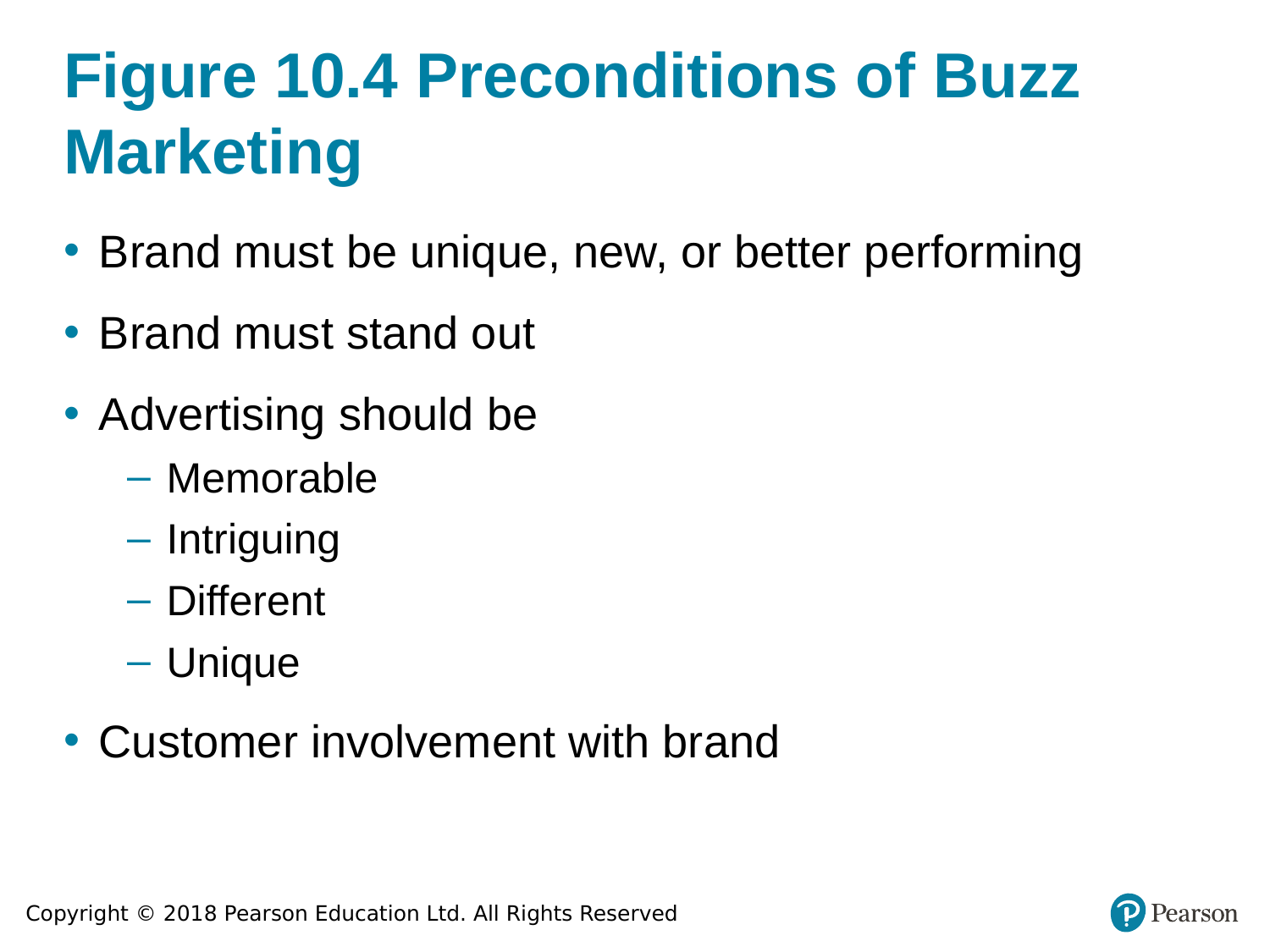

# Figure 10.4 Preconditions of Buzz Marketing
Brand must be unique, new, or better performing
Brand must stand out
Advertising should be
Memorable
Intriguing
Different
Unique
Customer involvement with brand